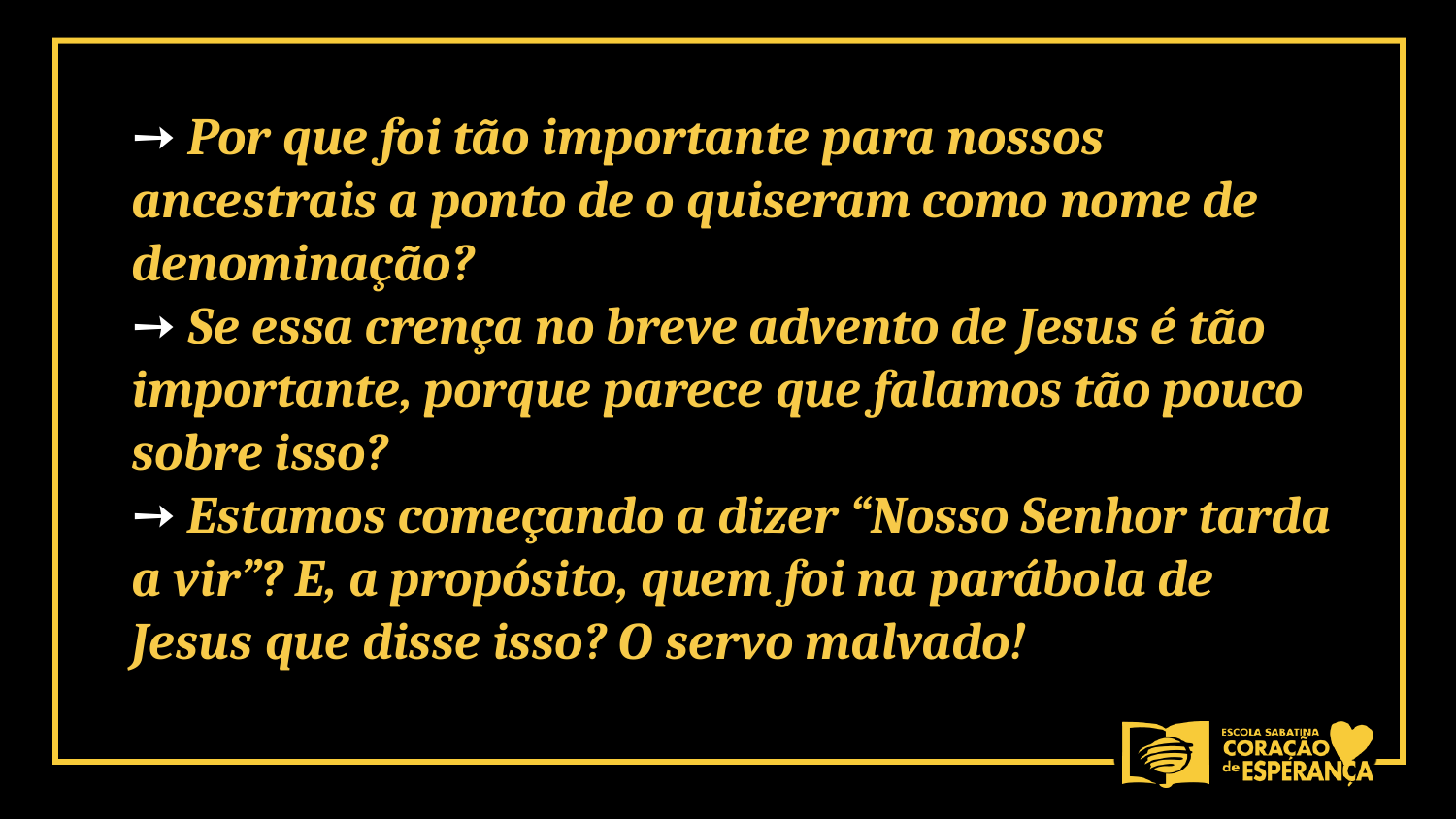

➙ Por que foi tão importante para nossos ancestrais a ponto de o quiseram como nome de denominação?
➙ Se essa crença no breve advento de Jesus é tão importante, porque parece que falamos tão pouco sobre isso?
➙ Estamos começando a dizer “Nosso Senhor tarda a vir”? E, a propósito, quem foi na parábola de Jesus que disse isso? O servo malvado!